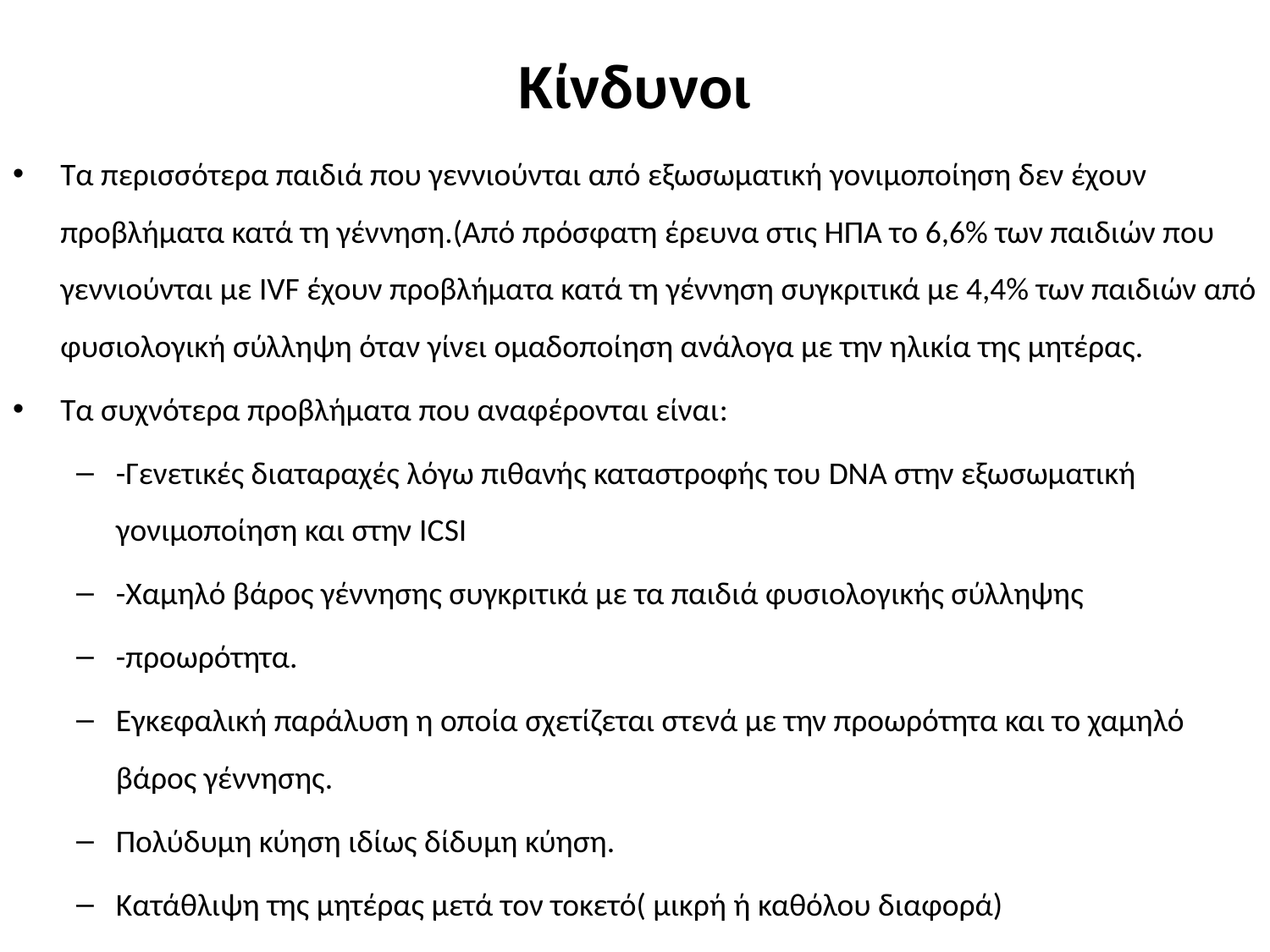

# Κίνδυνοι
Τα περισσότερα παιδιά που γεννιούνται από εξωσωματική γονιμοποίηση δεν έχουν προβλήματα κατά τη γέννηση.(Από πρόσφατη έρευνα στις ΗΠΑ το 6,6% των παιδιών που γεννιούνται με IVF έχουν προβλήματα κατά τη γέννηση συγκριτικά με 4,4% των παιδιών από φυσιολογική σύλληψη όταν γίνει ομαδοποίηση ανάλογα με την ηλικία της μητέρας.
Τα συχνότερα προβλήματα που αναφέρονται είναι:
-Γενετικές διαταραχές λόγω πιθανής καταστροφής του DNA στην εξωσωματική γονιμοποίηση και στην ICSI
-Χαμηλό βάρος γέννησης συγκριτικά με τα παιδιά φυσιολογικής σύλληψης
-προωρότητα.
Εγκεφαλική παράλυση η οποία σχετίζεται στενά με την προωρότητα και το χαμηλό βάρος γέννησης.
Πολύδυμη κύηση ιδίως δίδυμη κύηση.
Κατάθλιψη της μητέρας μετά τον τοκετό( μικρή ή καθόλου διαφορά)